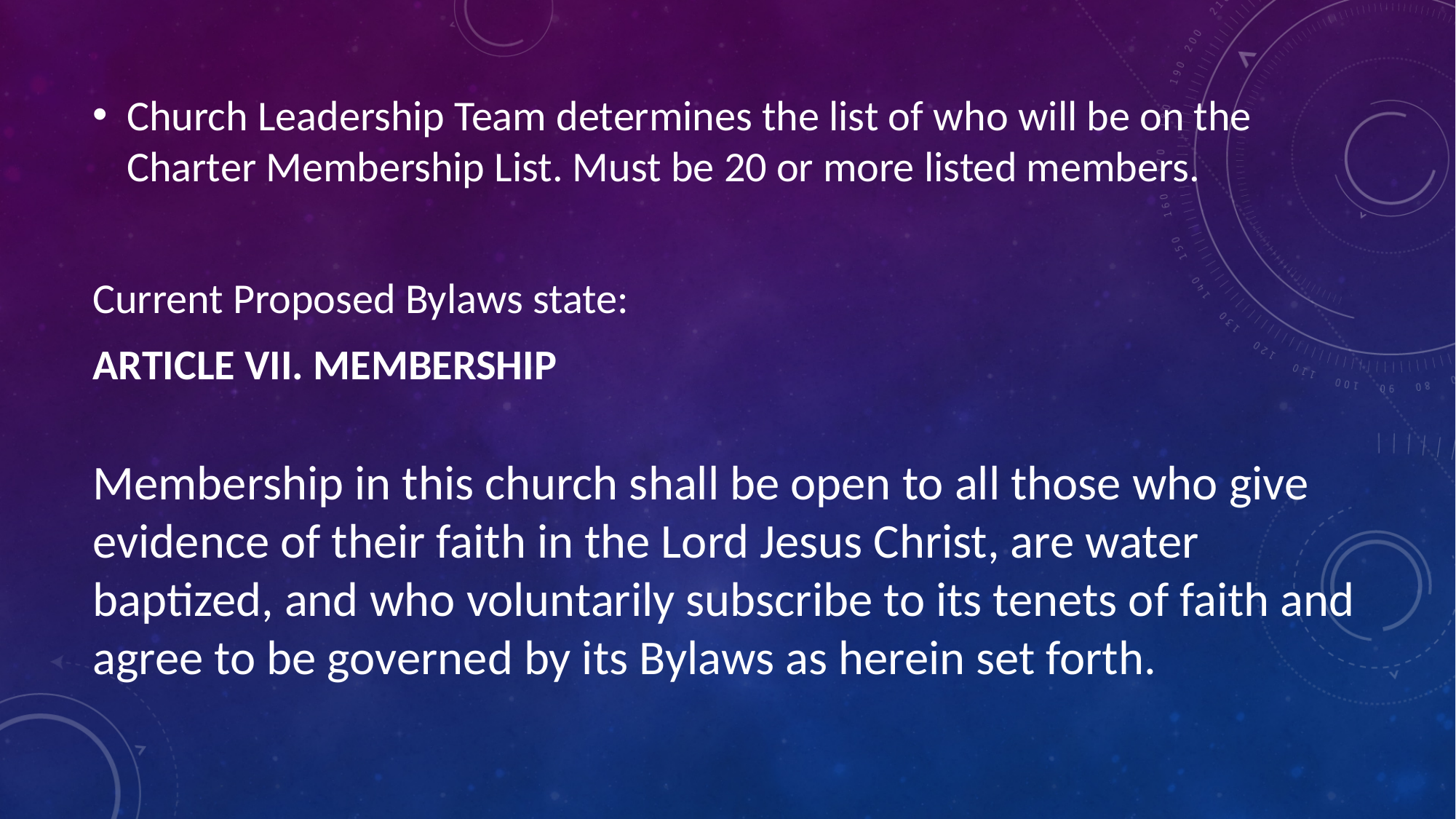

Church Leadership Team determines the list of who will be on the Charter Membership List. Must be 20 or more listed members.

Current Proposed Bylaws state:
ARTICLE VII. MEMBERSHIP

Membership in this church shall be open to all those who give evidence of their faith in the Lord Jesus Christ, are water baptized, and who voluntarily subscribe to its tenets of faith and agree to be governed by its Bylaws as herein set forth.